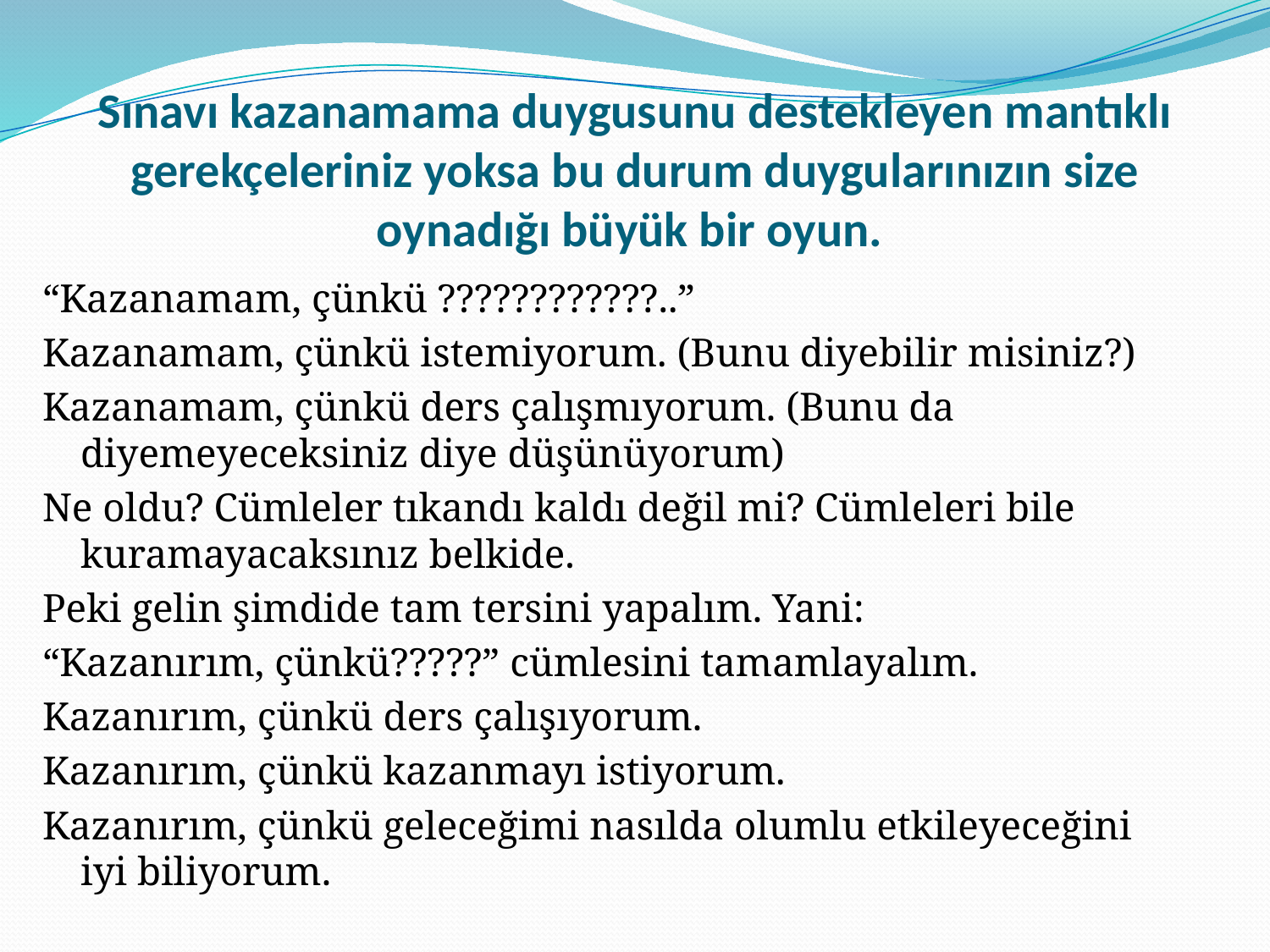

# Sınavı kazanamama duygusunu destekleyen mantıklı gerekçeleriniz yoksa bu durum duygularınızın size oynadığı büyük bir oyun.
“Kazanamam, çünkü ????????????..”
Kazanamam, çünkü istemiyorum. (Bunu diyebilir misiniz?)
Kazanamam, çünkü ders çalışmıyorum. (Bunu da diyemeyeceksiniz diye düşünüyorum)
Ne oldu? Cümleler tıkandı kaldı değil mi? Cümleleri bile kuramayacaksınız belkide.
Peki gelin şimdide tam tersini yapalım. Yani:
“Kazanırım, çünkü?????” cümlesini tamamlayalım.
Kazanırım, çünkü ders çalışıyorum.
Kazanırım, çünkü kazanmayı istiyorum.
Kazanırım, çünkü geleceğimi nasılda olumlu etkileyeceğini iyi biliyorum.